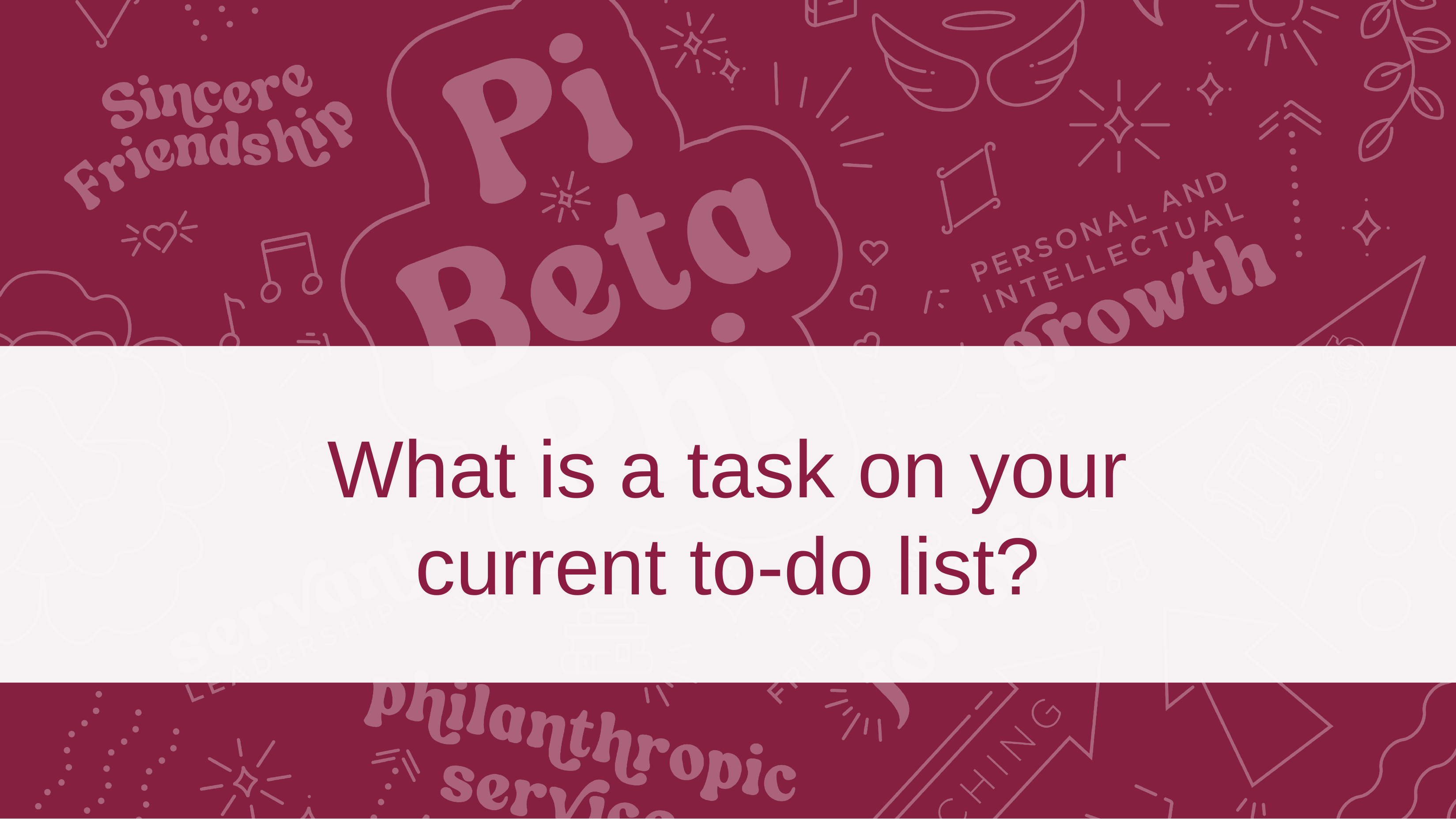

# What is a task on your current to-do list?